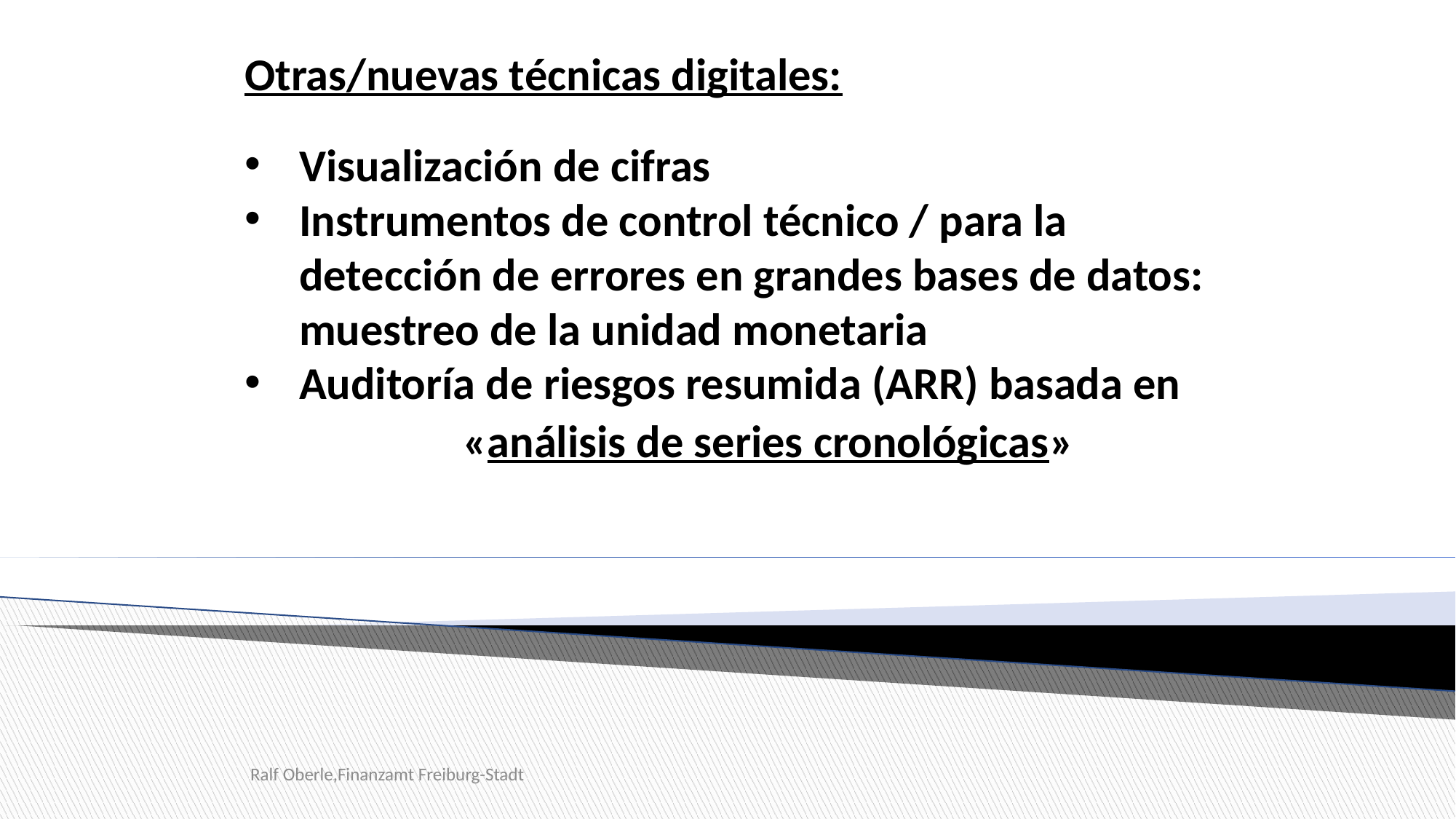

Otras/nuevas técnicas digitales:

Visualización de cifras
Instrumentos de control técnico / para la detección de errores en grandes bases de datos: muestreo de la unidad monetaria
Auditoría de riesgos resumida (ARR) basada en
		«análisis de series cronológicas»
Ralf Oberle,Finanzamt Freiburg-Stadt